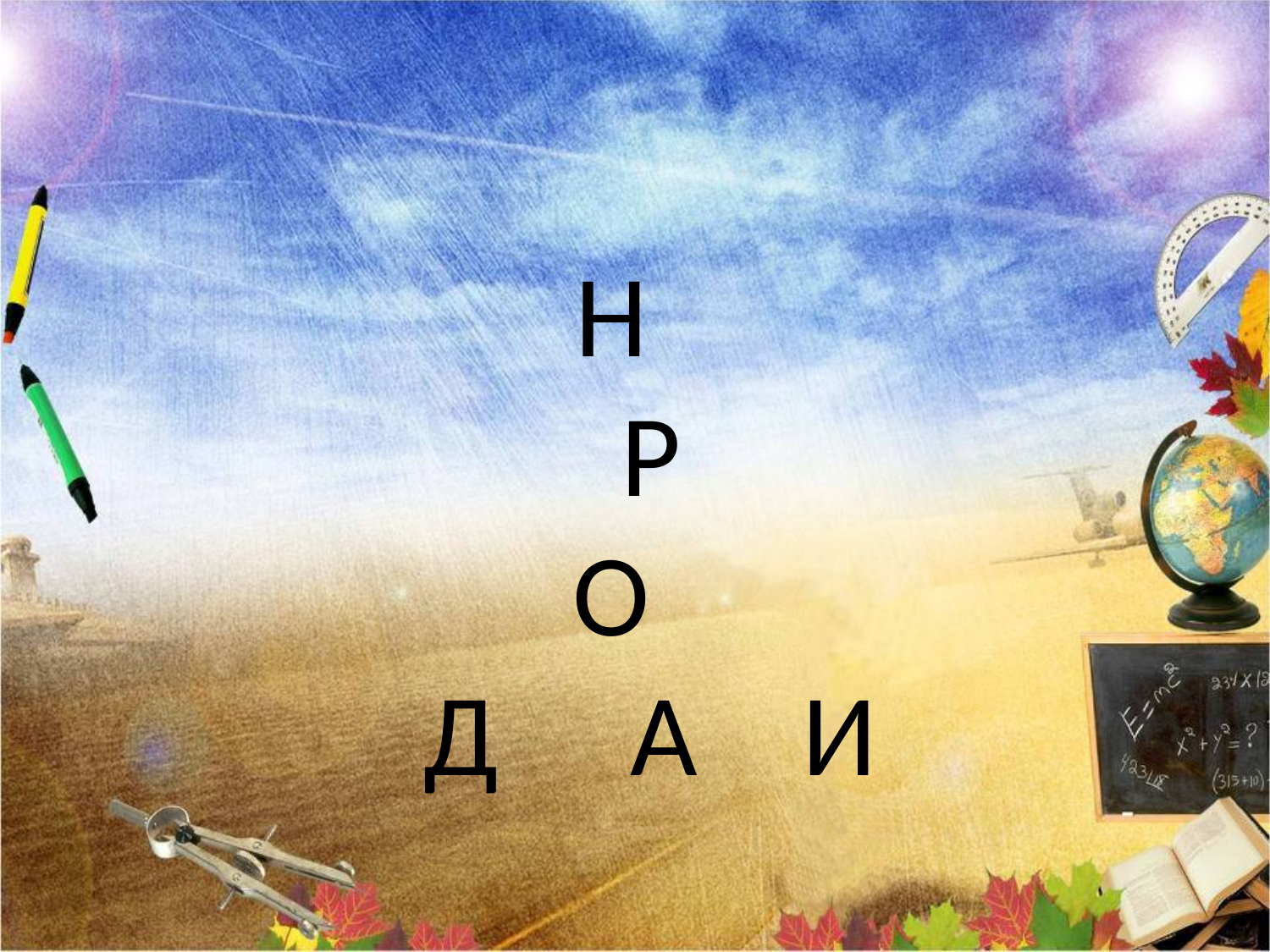

# Н Р О Д     А    И